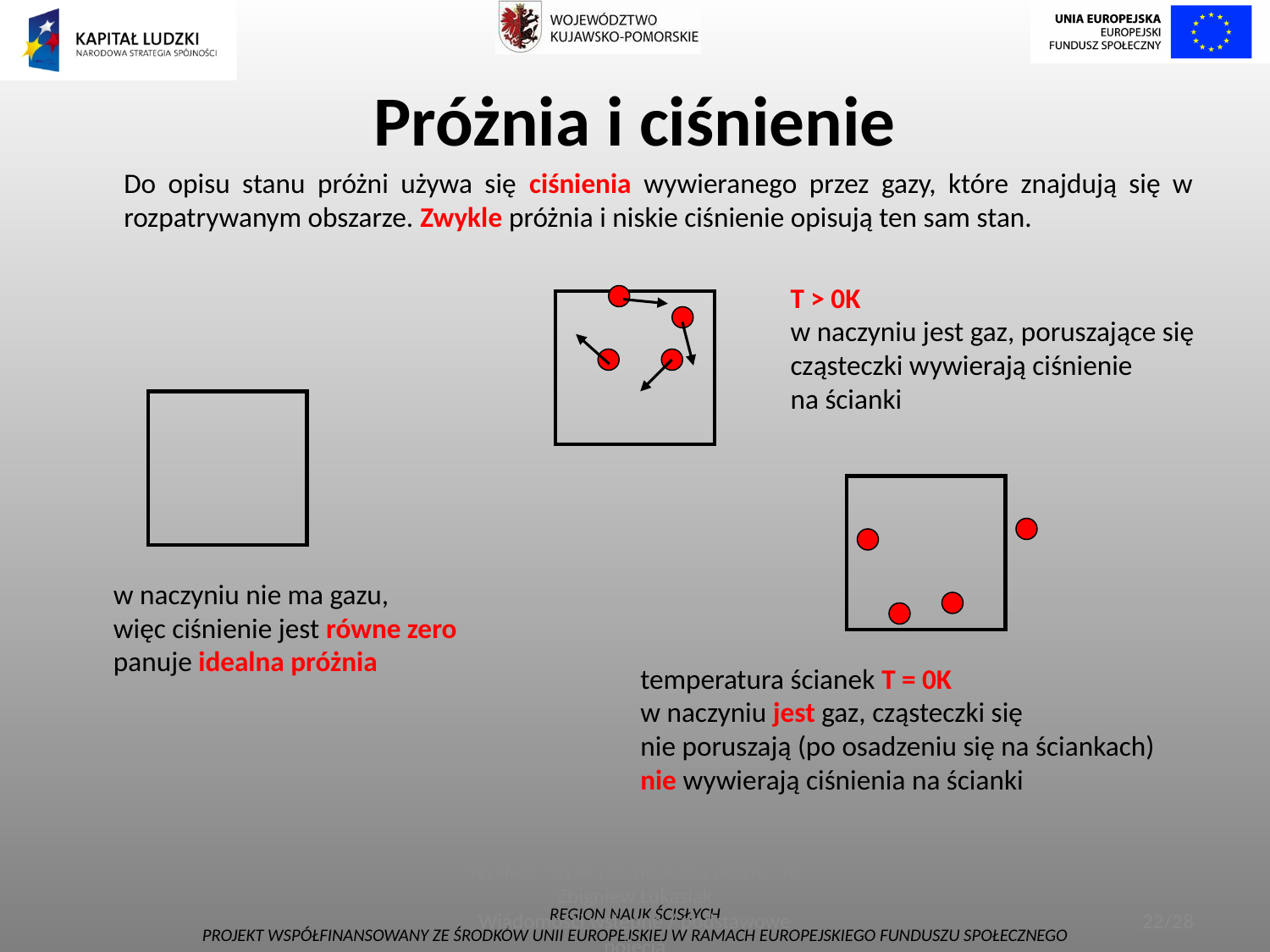

# Próżnia i ciśnienie
	Do opisu stanu próżni używa się ciśnienia wywieranego przez gazy, które znajdują się w rozpatrywanym obszarze. Zwykle próżnia i niskie ciśnienie opisują ten sam stan.
T > 0K
w naczyniu jest gaz, poruszające się
cząsteczki wywierają ciśnienie
na ścianki

w naczyniu nie ma gazu,
więc ciśnienie jest równe zero
panuje idealna próżnia
temperatura ścianek T = 0K
w naczyniu jest gaz, cząsteczki się
nie poruszają (po osadzeniu się na ściankach)
nie wywierają ciśnienia na ścianki
Wykład: Fizyka i technologia próżni - dr Zbigniew Łukasiak
Wiadomości wstępne / podstawowe pojęcia

22/28